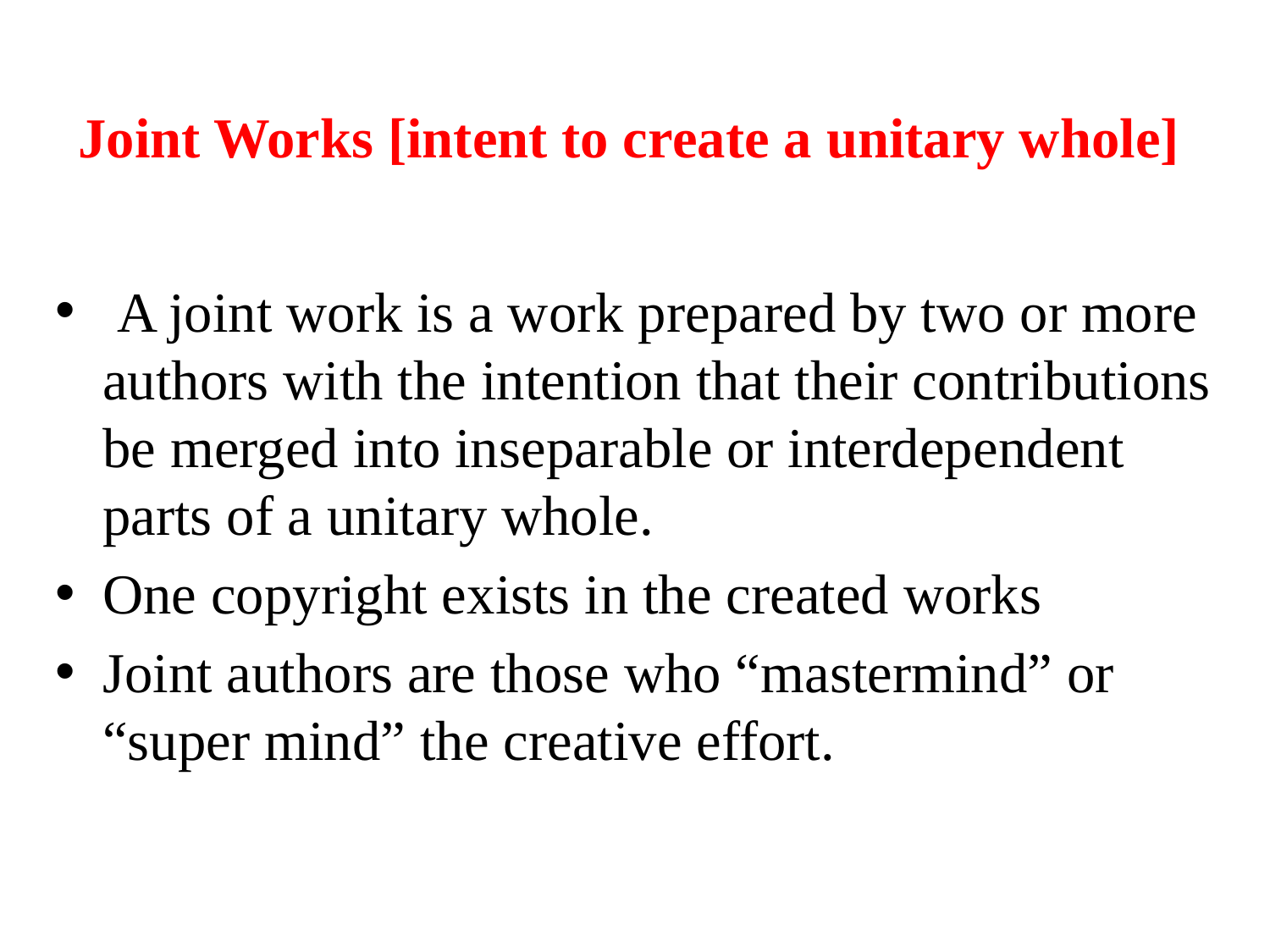

# Joint Works [intent to create a unitary whole]

 A joint work is a work prepared by two or more authors with the intention that their contributions be merged into inseparable or interdependent parts of a unitary whole.
One copyright exists in the created works
Joint authors are those who “mastermind” or “super mind” the creative effort.